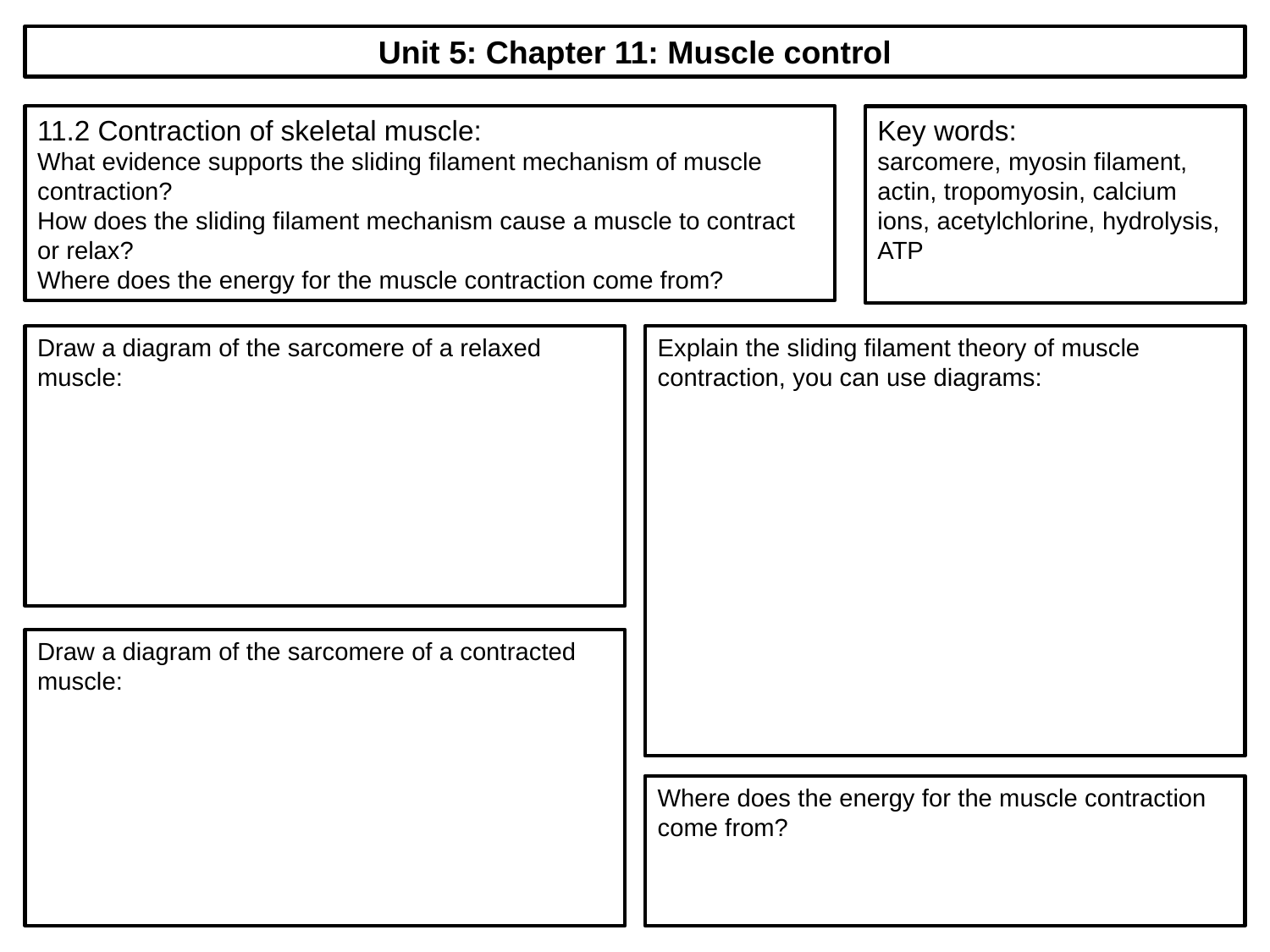

Unit 5: Chapter 11: Muscle control
11.2 Contraction of skeletal muscle:
What evidence supports the sliding filament mechanism of muscle contraction?
How does the sliding filament mechanism cause a muscle to contract or relax?
Where does the energy for the muscle contraction come from?
Key words:
sarcomere, myosin filament, actin, tropomyosin, calcium ions, acetylchlorine, hydrolysis, ATP
Draw a diagram of the sarcomere of a relaxed muscle:
Explain the sliding filament theory of muscle contraction, you can use diagrams:
Draw a diagram of the sarcomere of a contracted muscle:
Where does the energy for the muscle contraction come from?